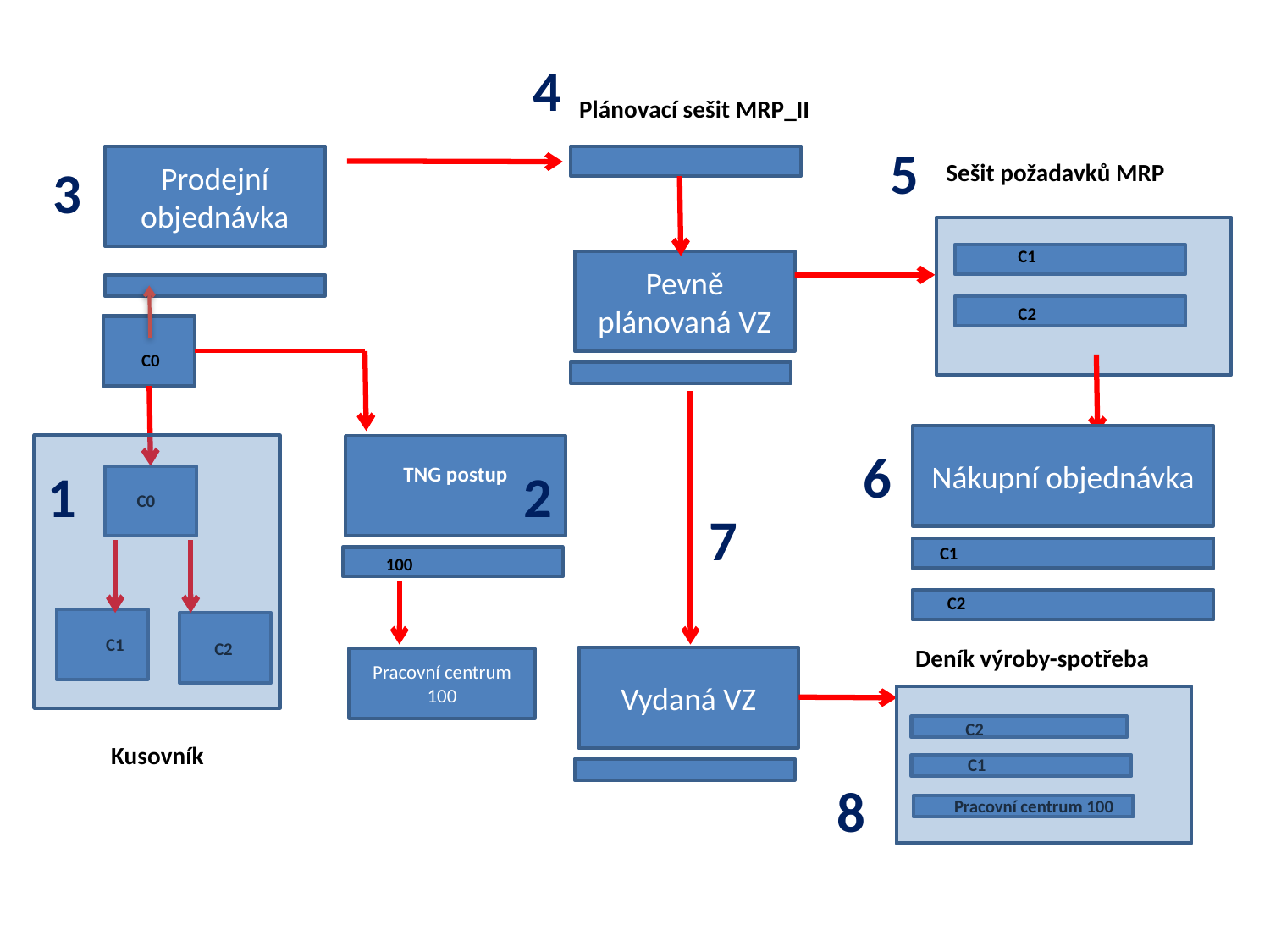

4
Plánovací sešit MRP_II
5
Prodejní
objednávka

3
Sešit požadavků MRP

C1

Pevně plánovaná VZ

C2

C0

Nákupní objednávka

6
TNG postup

2
1

C0
7
C1

100
C2

C1
C2
Deník výroby-spotřeba
Vydaná VZ
Pracovní centrum 100

C2

Kusovník
C1

8
Pracovní centrum 100